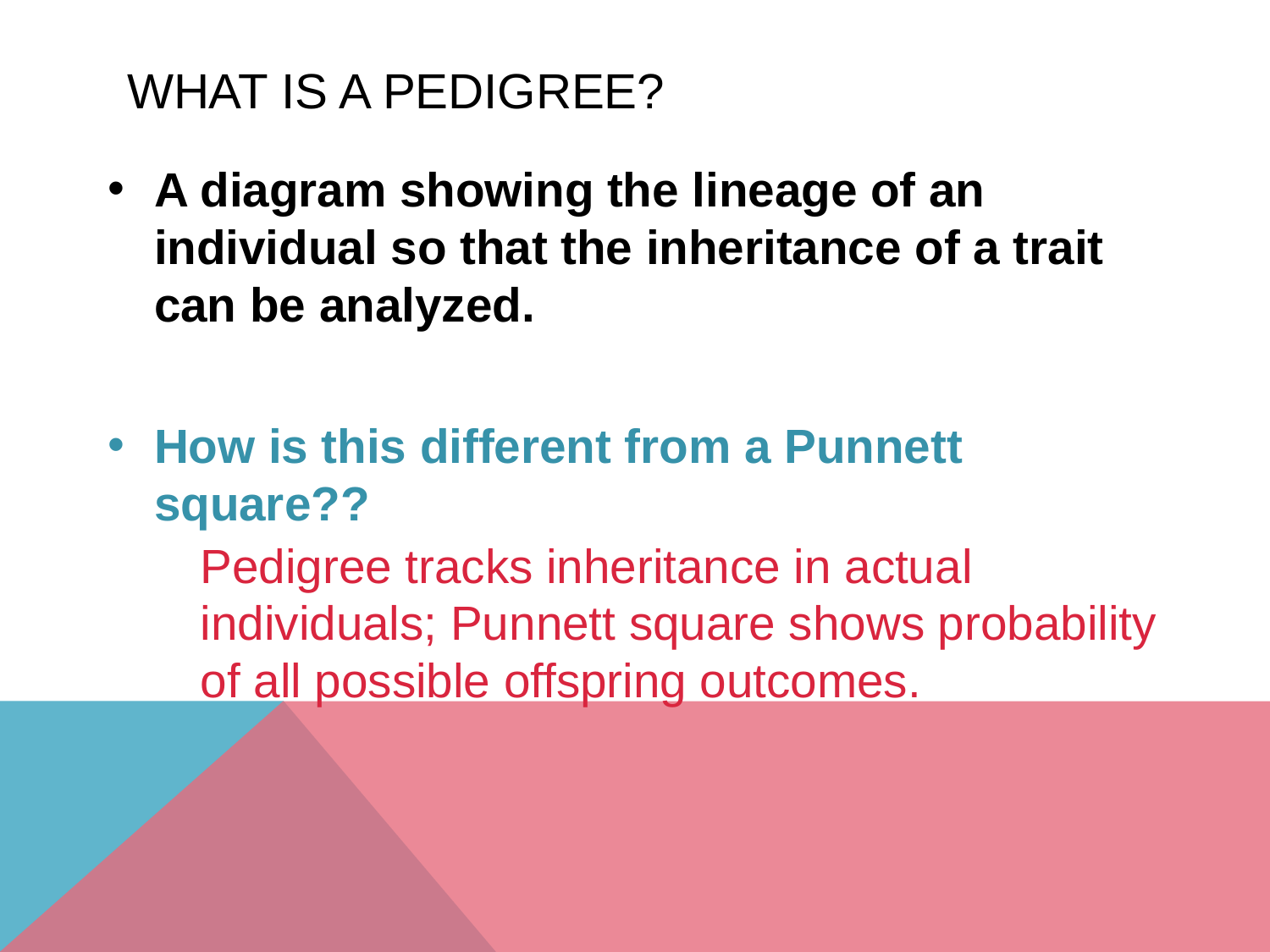

# What is a pedigree?
A diagram showing the lineage of an individual so that the inheritance of a trait can be analyzed.

How is this different from a Punnett square??
Pedigree tracks inheritance in actual individuals; Punnett square shows probability of all possible offspring outcomes.